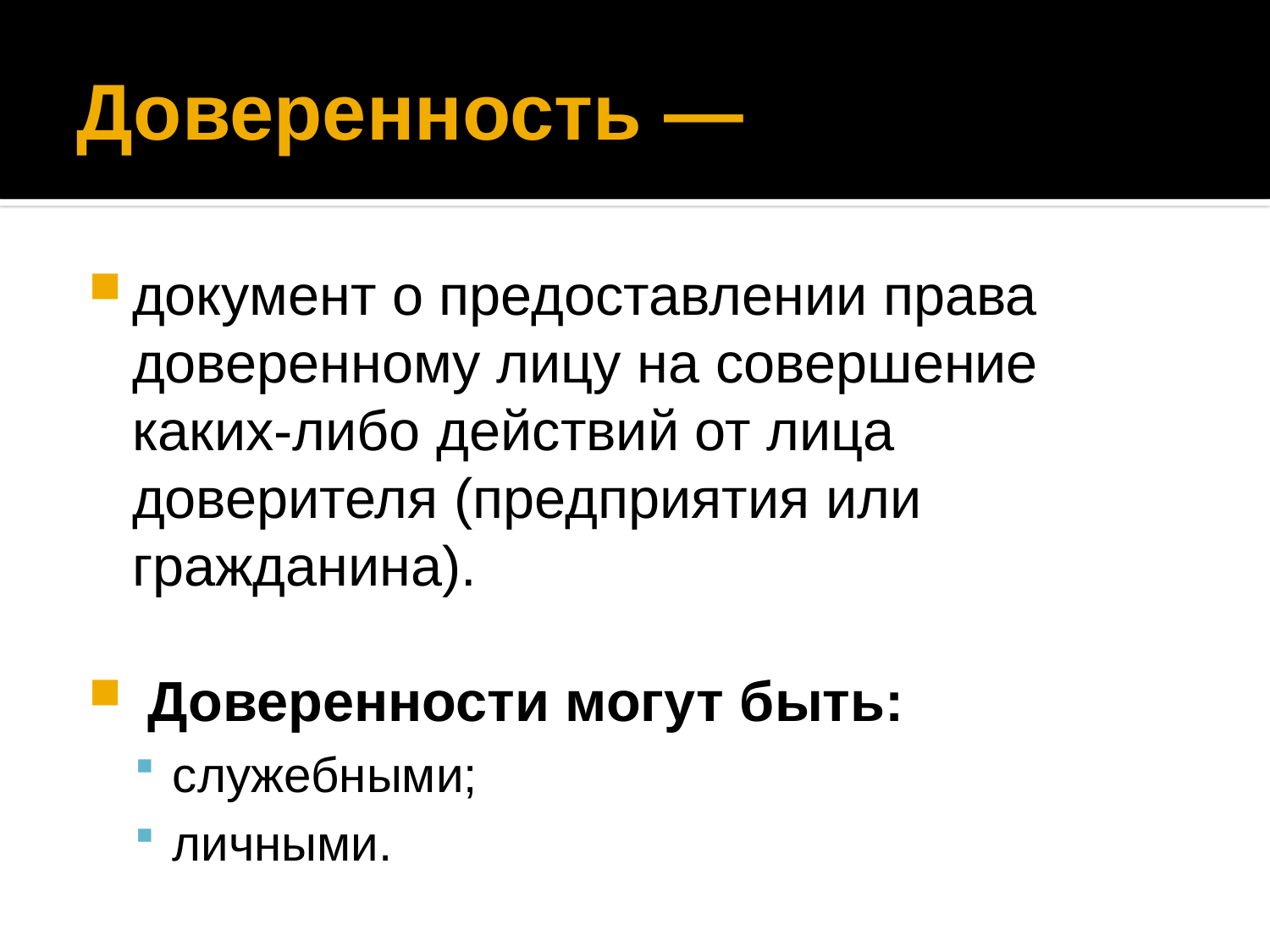

# Доверенность —
документ о предоставлении права доверенному лицу на совершение каких-либо действий от лица доверителя (предприятия или гражданина).

 Доверенности могут быть:
служебными;
личными.